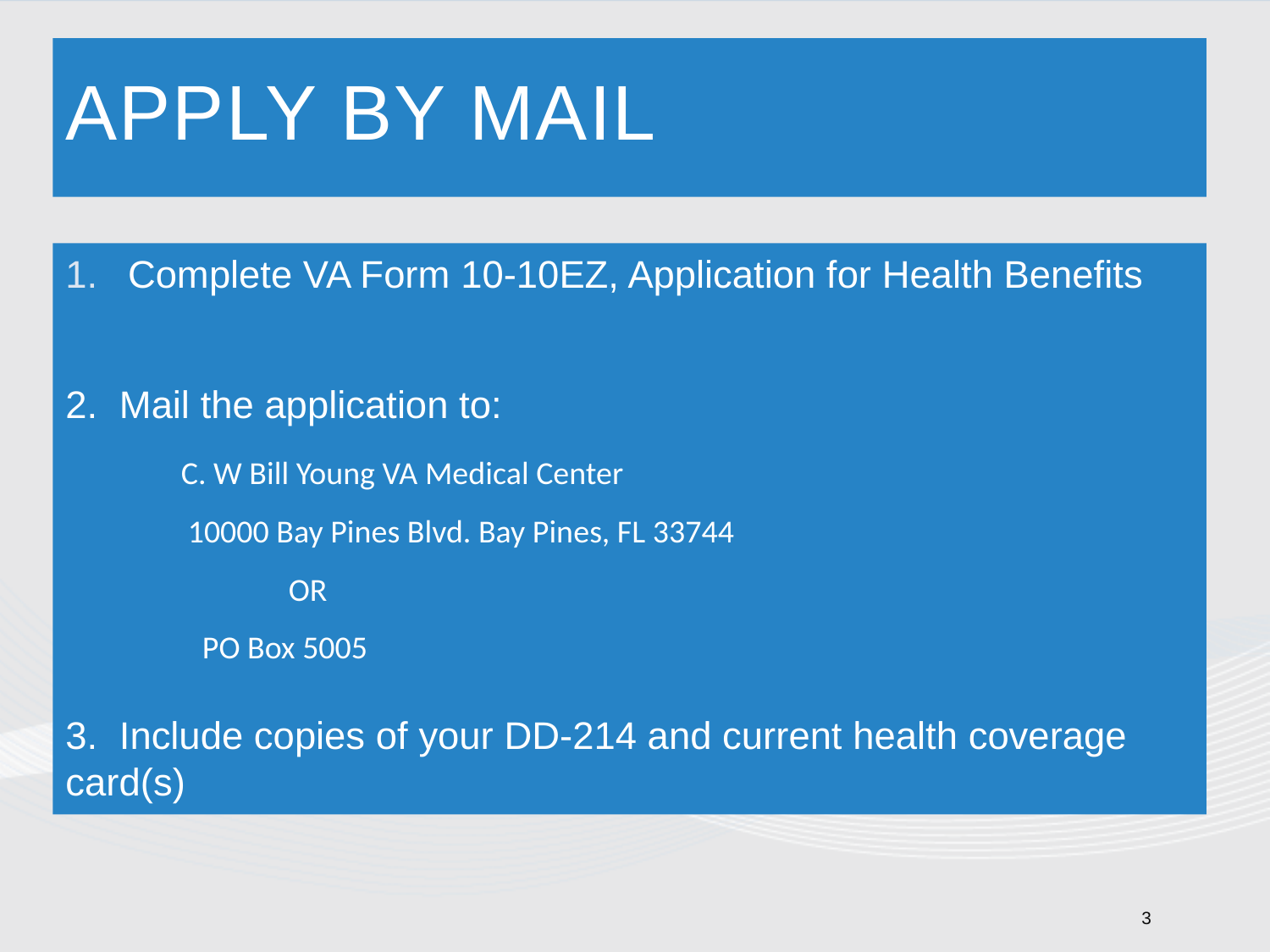

# Apply by Mail
Complete VA Form 10-10EZ, Application for Health Benefits

2.  Mail the application to:
		C. W Bill Young VA Medical Center
                 10000 Bay Pines Blvd. Bay Pines, FL 33744
                               OR
                   PO Box 5005

3.  Include copies of your DD-214 and current health coverage card(s)
3